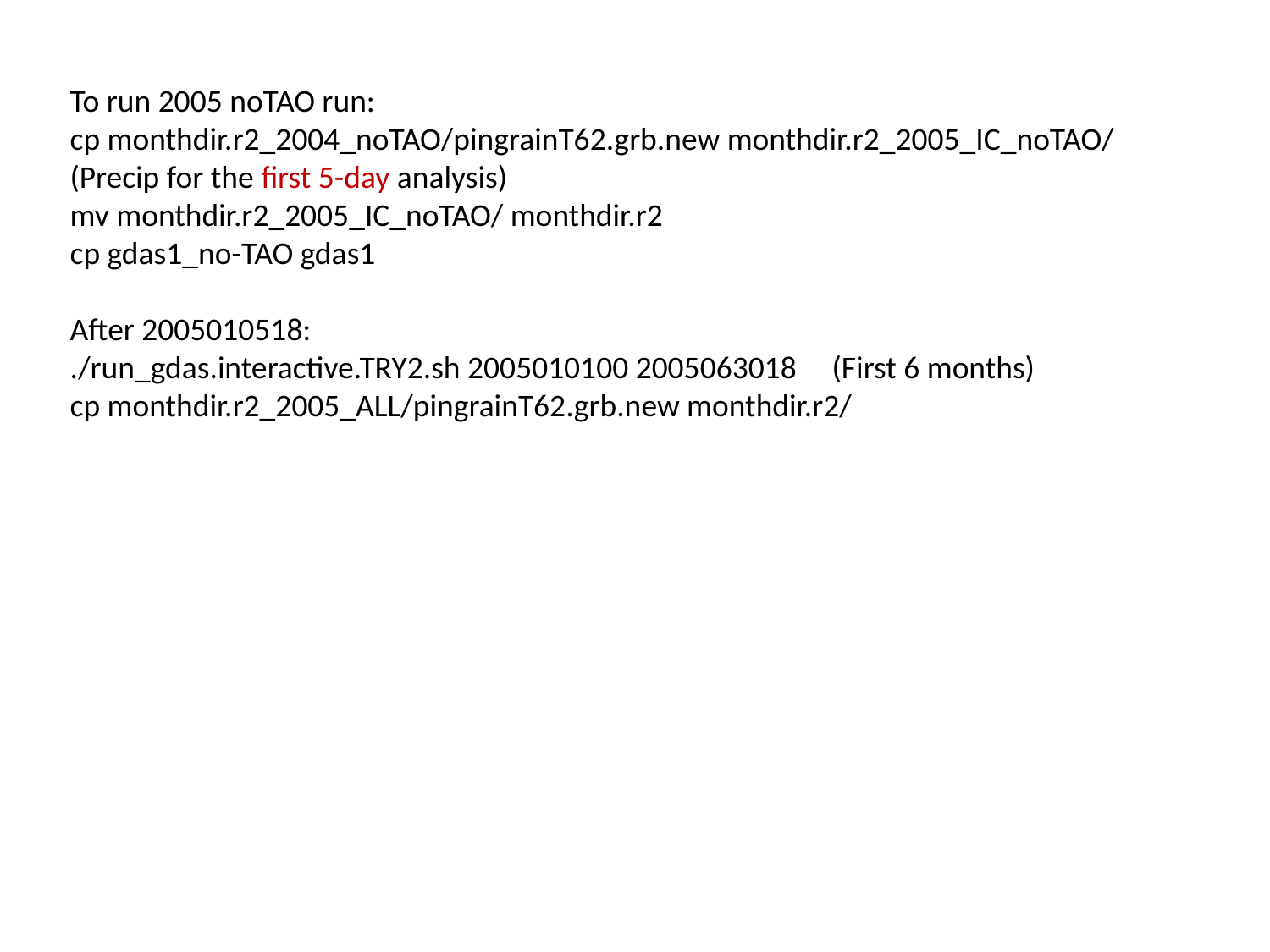

To run 2005 noTAO run:
cp monthdir.r2_2004_noTAO/pingrainT62.grb.new monthdir.r2_2005_IC_noTAO/
(Precip for the first 5-day analysis)
mv monthdir.r2_2005_IC_noTAO/ monthdir.r2
cp gdas1_no-TAO gdas1

After 2005010518:
./run_gdas.interactive.TRY2.sh 2005010100 2005063018	(First 6 months)
cp monthdir.r2_2005_ALL/pingrainT62.grb.new monthdir.r2/